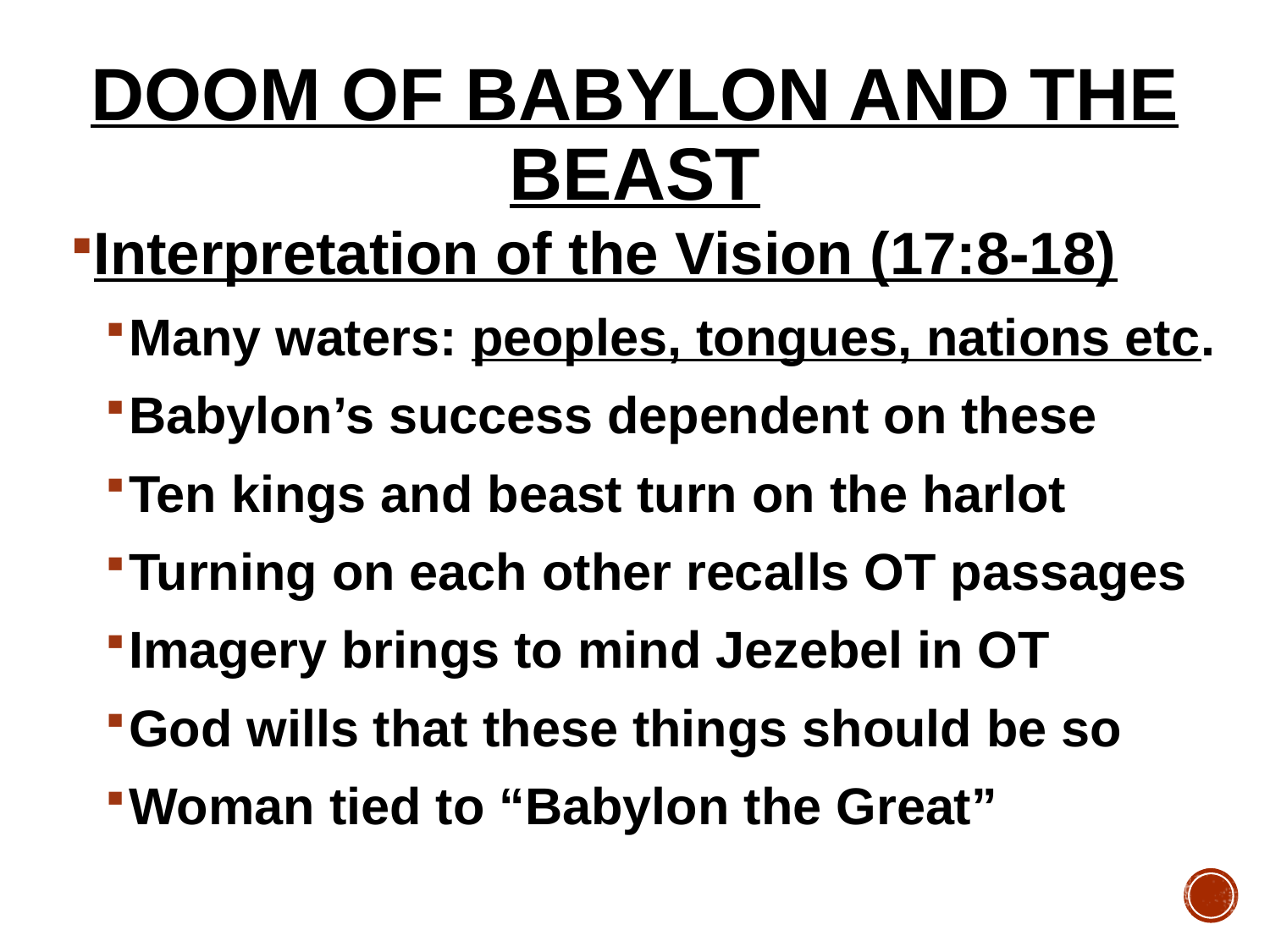

# Doom of Babylon and the Beast
Interpretation of the Vision (17:8-18)
Many waters: peoples, tongues, nations etc.
Babylon’s success dependent on these
Ten kings and beast turn on the harlot
Turning on each other recalls OT passages
Imagery brings to mind Jezebel in OT
God wills that these things should be so
Woman tied to “Babylon the Great”